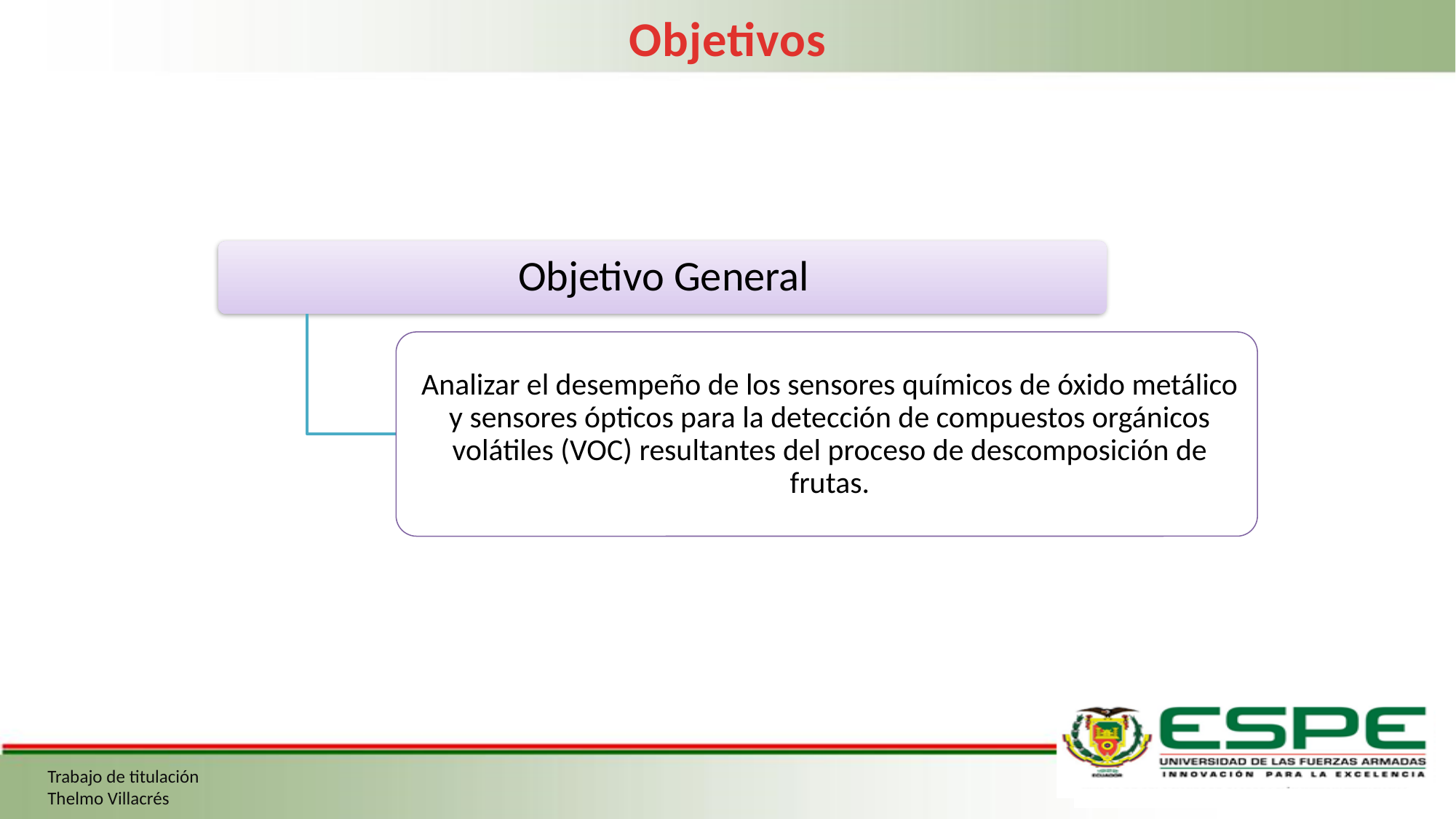

Objetivos
Objetivo General
Analizar el desempeño de los sensores químicos de óxido metálico y sensores ópticos para la detección de compuestos orgánicos volátiles (VOC) resultantes del proceso de descomposición de frutas.
Trabajo de titulación                                                                                                                                              Thelmo Villacrés